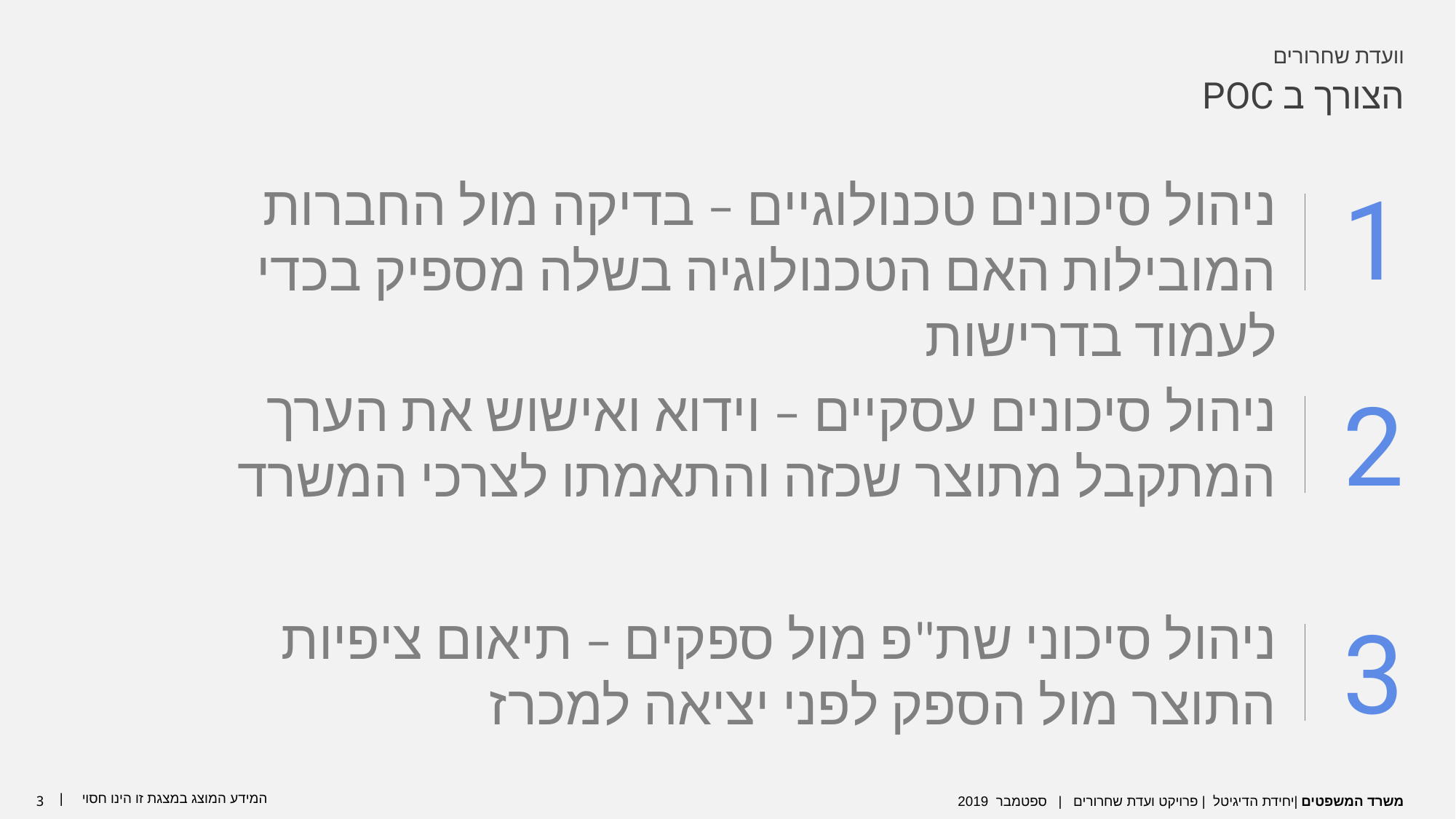

וועדת שחרורים
הצורך ב POC
ניהול סיכונים טכנולוגיים – בדיקה מול החברות המובילות האם הטכנולוגיה בשלה מספיק בכדי לעמוד בדרישות
1
ניהול סיכונים עסקיים – וידוא ואישוש את הערך המתקבל מתוצר שכזה והתאמתו לצרכי המשרד
2
ניהול סיכוני שת"פ מול ספקים – תיאום ציפיות התוצר מול הספק לפני יציאה למכרז
3